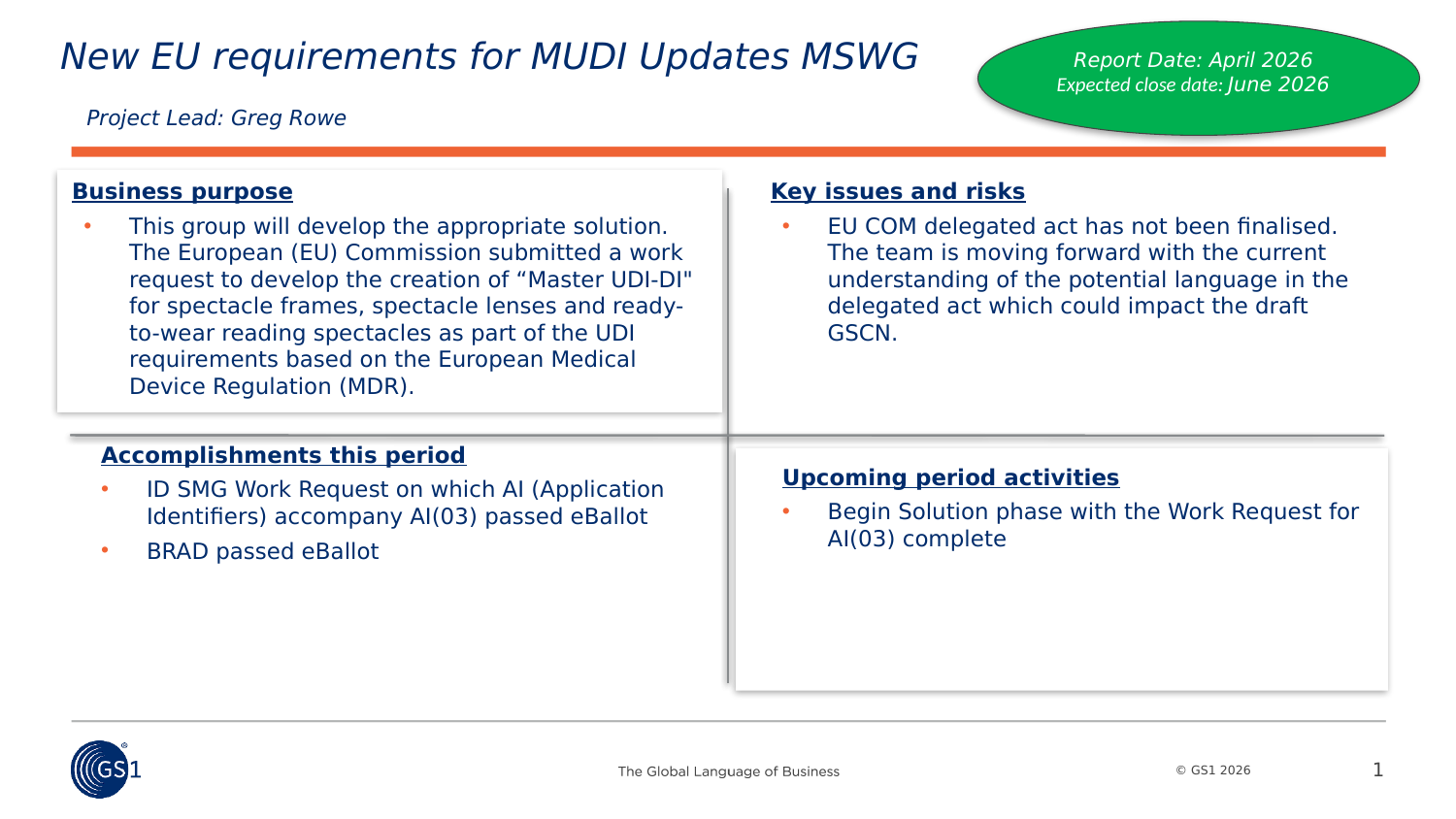

# New EU requirements for MUDI Updates MSWG

Report Date: April 2026
Expected close date: June 2026

Project Lead: Greg Rowe

Key issues and risks
EU COM delegated act has not been finalised. The team is moving forward with the current understanding of the potential language in the delegated act which could impact the draft GSCN.

Business purpose
This group will develop the appropriate solution. The European (EU) Commission submitted a work request to develop the creation of “Master UDI-DI" for spectacle frames, spectacle lenses and ready-to-wear reading spectacles as part of the UDI requirements based on the European Medical Device Regulation (MDR).

Accomplishments this period
ID SMG Work Request on which AI (Application Identifiers) accompany AI(03) passed eBallot
BRAD passed eBallot

Upcoming period activities
Begin Solution phase with the Work Request for AI(03) complete

1